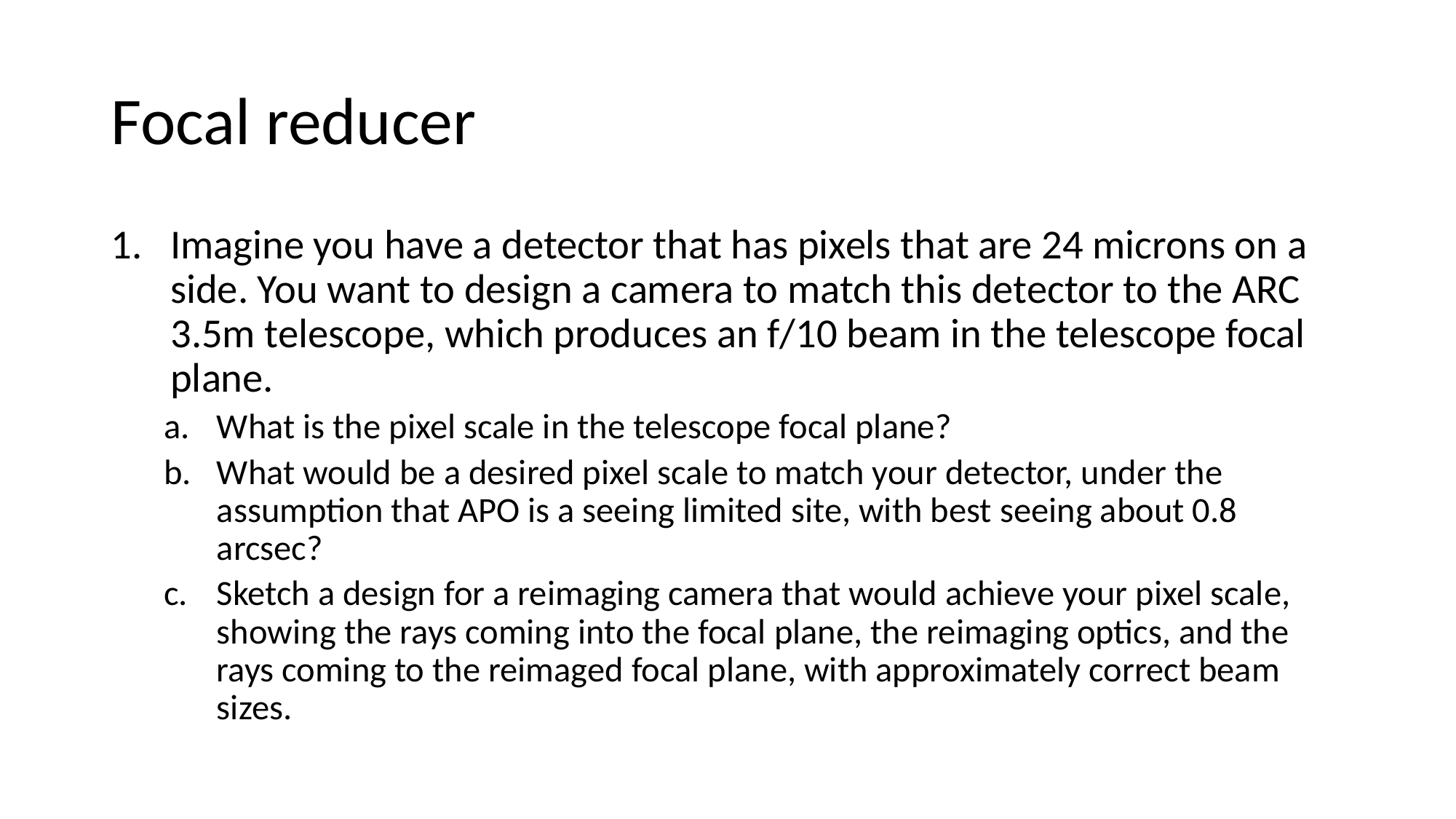

# Focal reducer
Imagine you have a detector that has pixels that are 24 microns on a side. You want to design a camera to match this detector to the ARC 3.5m telescope, which produces an f/10 beam in the telescope focal plane.
What is the pixel scale in the telescope focal plane?
What would be a desired pixel scale to match your detector, under the assumption that APO is a seeing limited site, with best seeing about 0.8 arcsec?
Sketch a design for a reimaging camera that would achieve your pixel scale, showing the rays coming into the focal plane, the reimaging optics, and the rays coming to the reimaged focal plane, with approximately correct beam sizes.